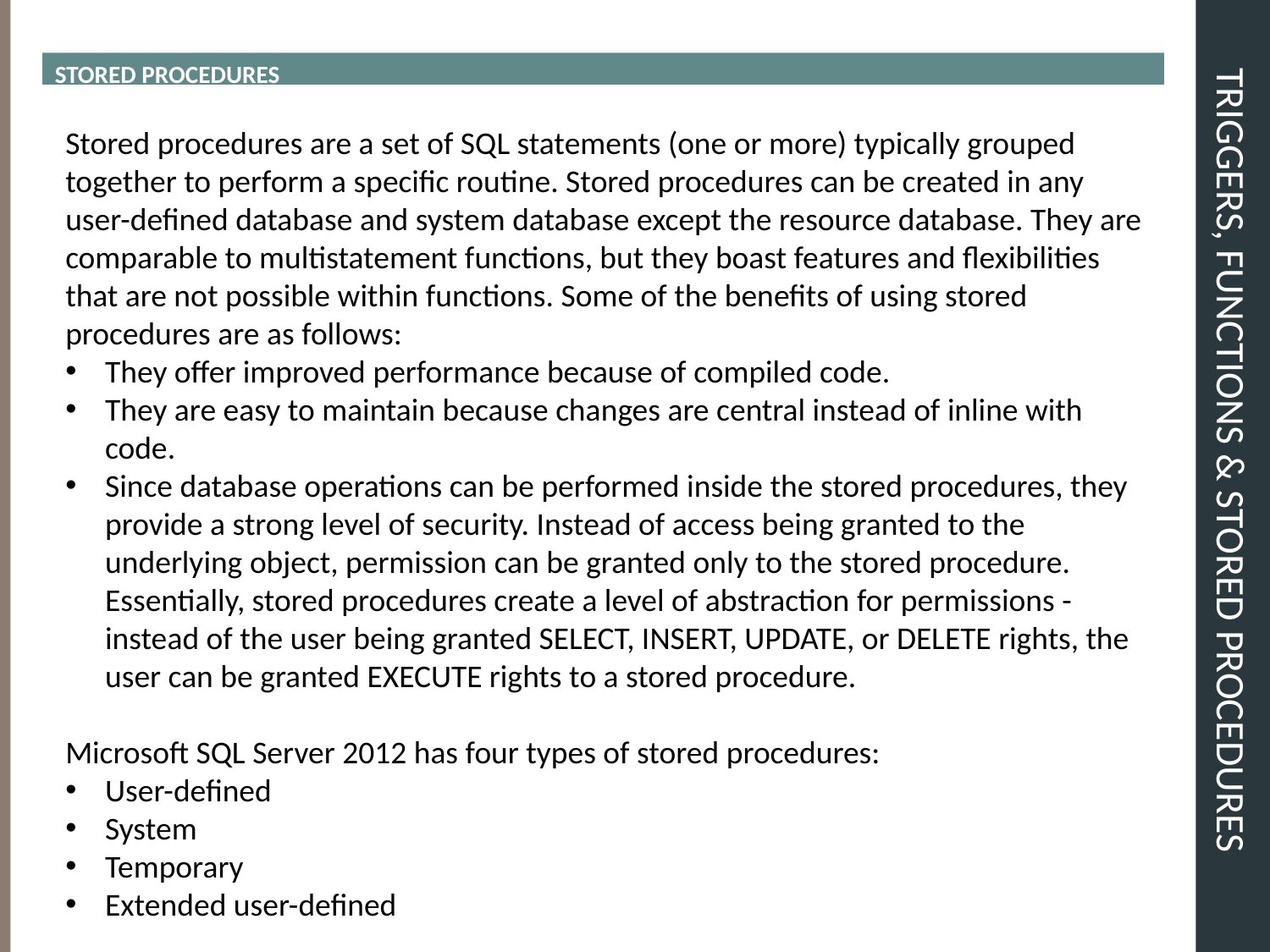

STORED PROCEDURES
# TRIGGERS, FUNCTIONS & STORED PROCEDURES
Stored procedures are a set of SQL statements (one or more) typically grouped together to perform a specific routine. Stored procedures can be created in any user-defined database and system database except the resource database. They are comparable to multistatement functions, but they boast features and flexibilities that are not possible within functions. Some of the benefits of using stored
procedures are as follows:
They offer improved performance because of compiled code.
They are easy to maintain because changes are central instead of inline with code.
Since database operations can be performed inside the stored procedures, they provide a strong level of security. Instead of access being granted to the underlying object, permission can be granted only to the stored procedure. Essentially, stored procedures create a level of abstraction for permissions -instead of the user being granted SELECT, INSERT, UPDATE, or DELETE rights, the user can be granted EXECUTE rights to a stored procedure.

Microsoft SQL Server 2012 has four types of stored procedures:
User-defined
System
Temporary
Extended user-defined